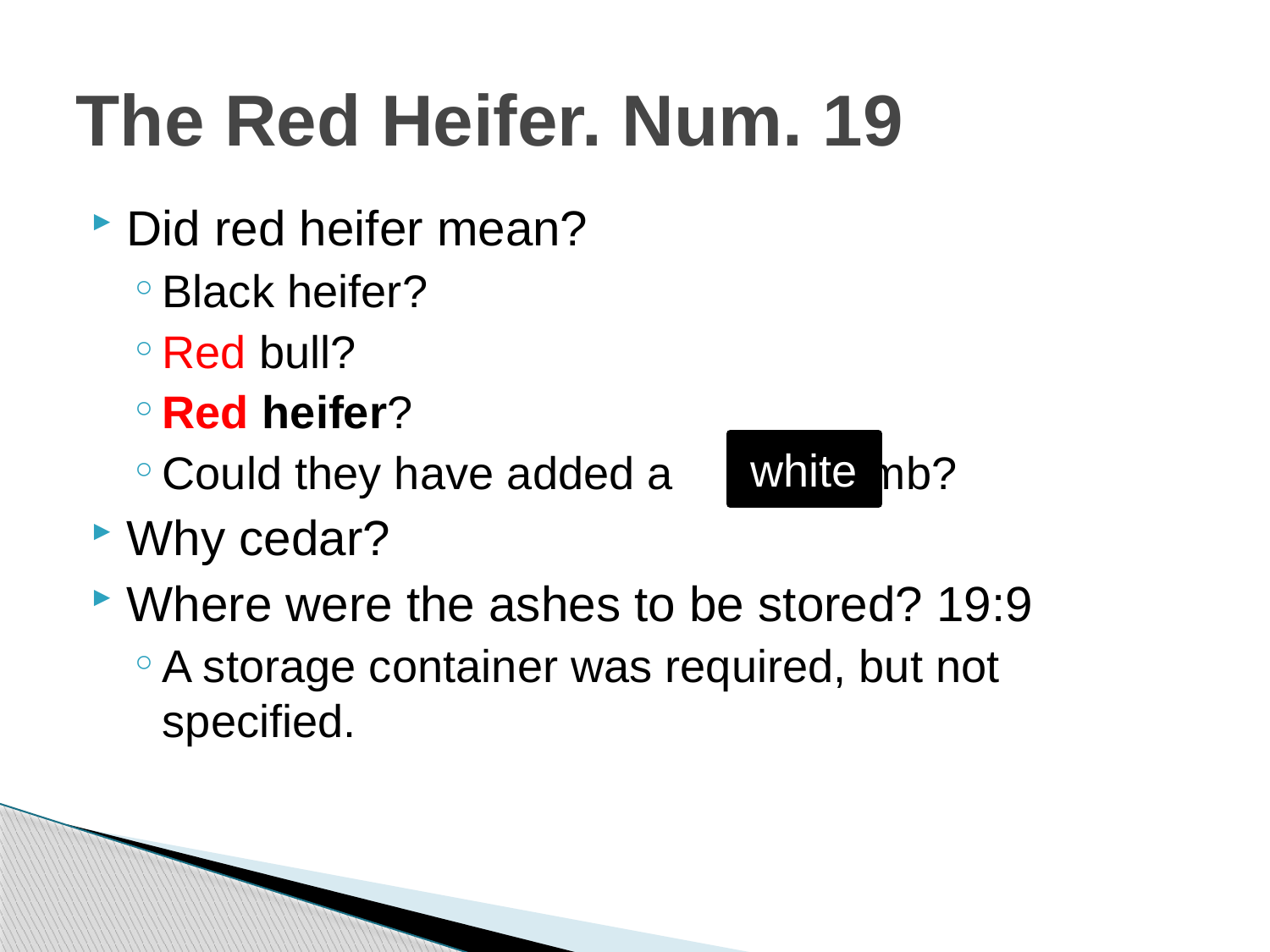

# The Red Heifer. Num. 19
Did red heifer mean?
Black heifer?
Red bull?
Red heifer?
Could they have added a white   lamb?
Why cedar?
Where were the ashes to be stored? 19:9
A storage container was required, but not specified.
white